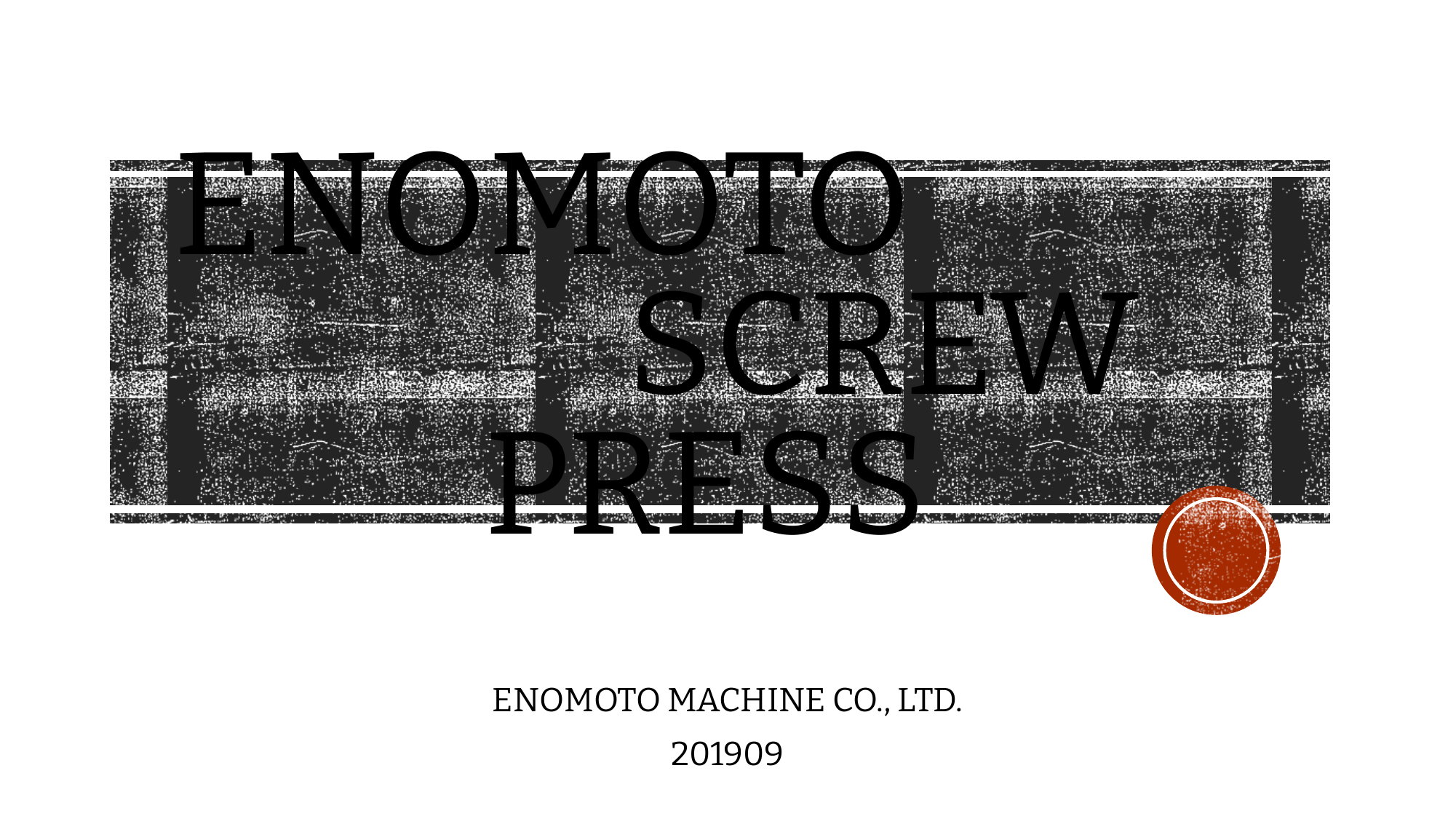

# Enomoto 　　　　Screw press
ENOMOTO MACHINE CO., LTD.
201909